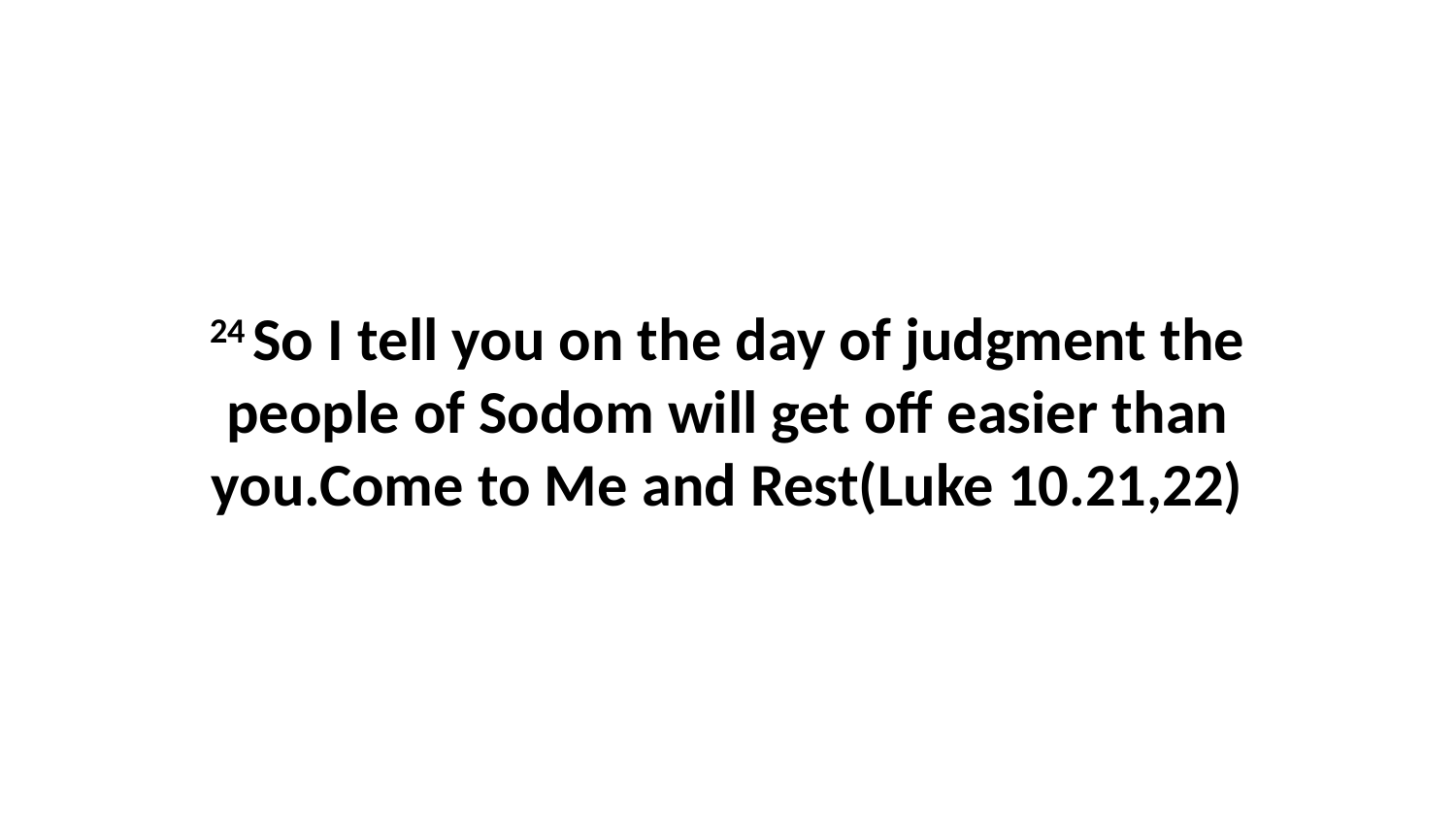

24 So I tell you on the day of judgment the people of Sodom will get off easier than you.Come to Me and Rest(Luke 10.21,22)